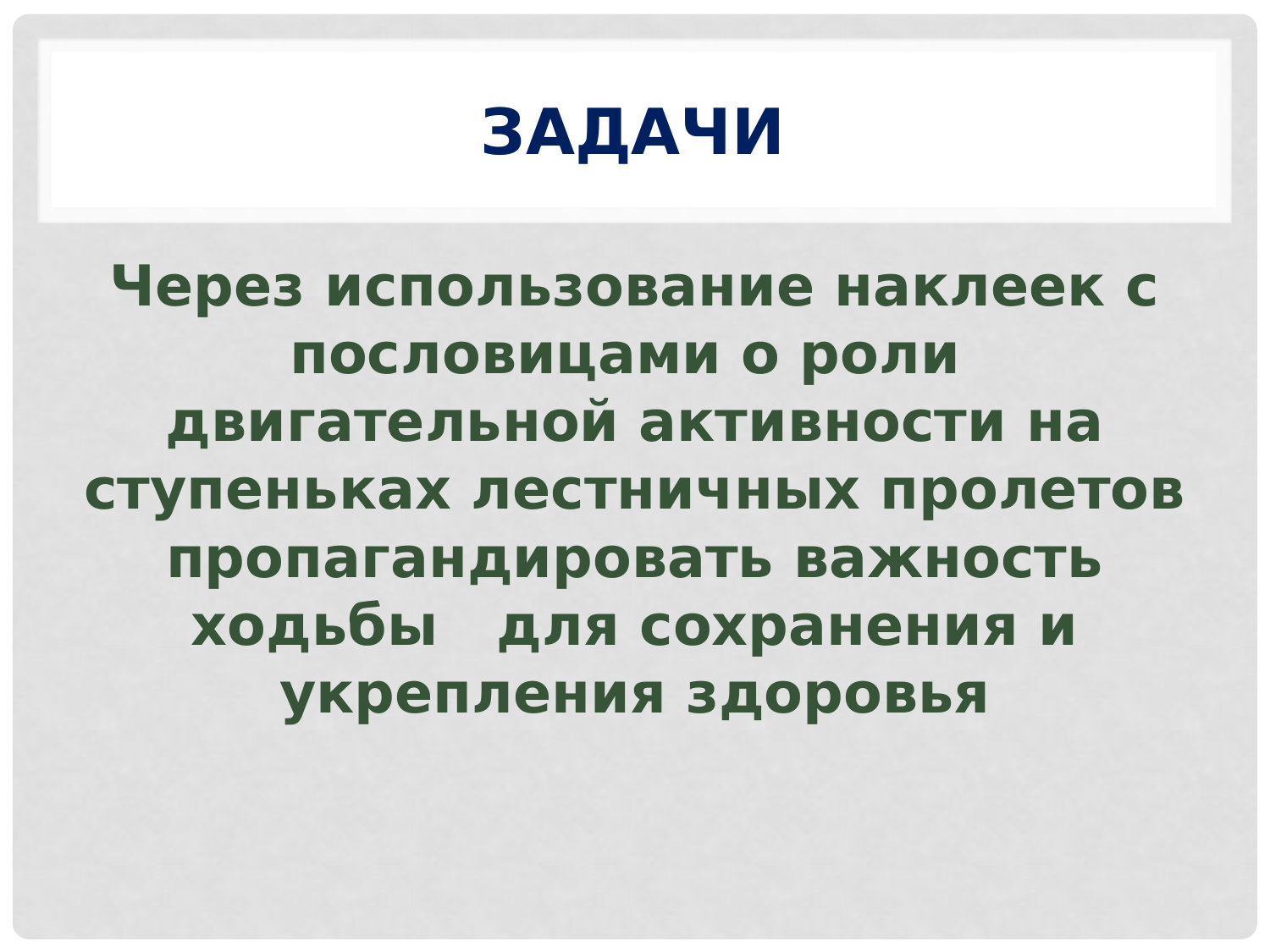

# Задачи
Через использование наклеек с пословицами о роли  двигательной активности на ступеньках лестничных пролетов пропагандировать важность ходьбы   для сохранения и укрепления здоровья